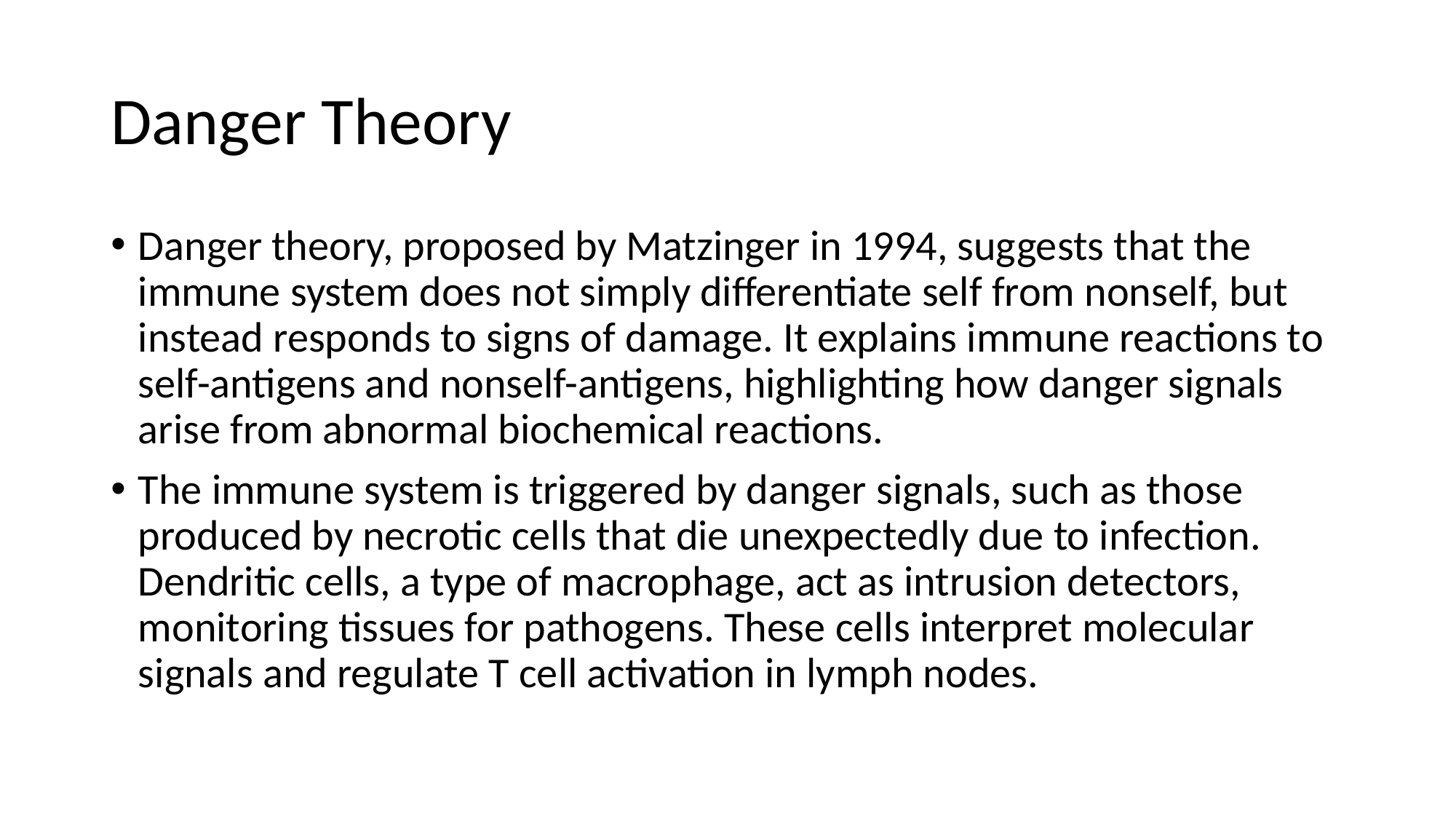

# Danger Theory
Danger theory, proposed by Matzinger in 1994, suggests that the immune system does not simply differentiate self from nonself, but instead responds to signs of damage. It explains immune reactions to self-antigens and nonself-antigens, highlighting how danger signals arise from abnormal biochemical reactions.
The immune system is triggered by danger signals, such as those produced by necrotic cells that die unexpectedly due to infection. Dendritic cells, a type of macrophage, act as intrusion detectors, monitoring tissues for pathogens. These cells interpret molecular signals and regulate T cell activation in lymph nodes.